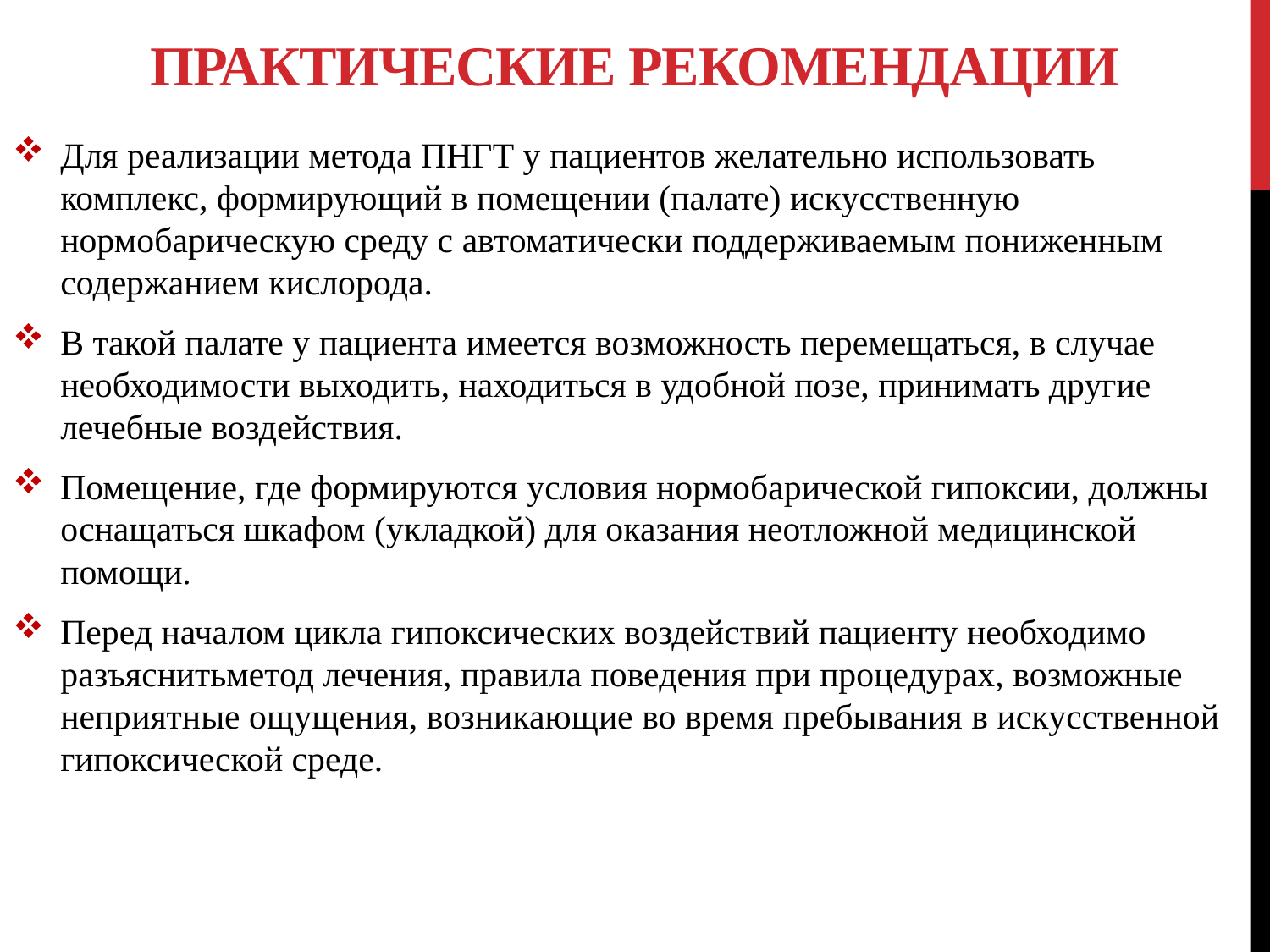

# Практические рекомендации
Для реализации метода ПНГТ у пациентов желательно использовать комплекс, формирующий в помещении (палате) искусственную нормобарическую среду с автоматически поддерживаемым пониженным содержанием кислорода.
В такой палате у пациента имеется возможность перемещаться, в случае необходимости выходить, находиться в удобной позе, принимать другие лечебные воздействия.
Помещение, где формируются условия нормобарической гипоксии, должны оснащаться шкафом (укладкой) для оказания неотложной медицинской помощи.
Перед началом цикла гипоксических воздействий пациенту необходимо разъяснитьметод лечения, правила поведения при процедурах, возможные неприятные ощущения, возникающие во время пребывания в искусственной гипоксической среде.